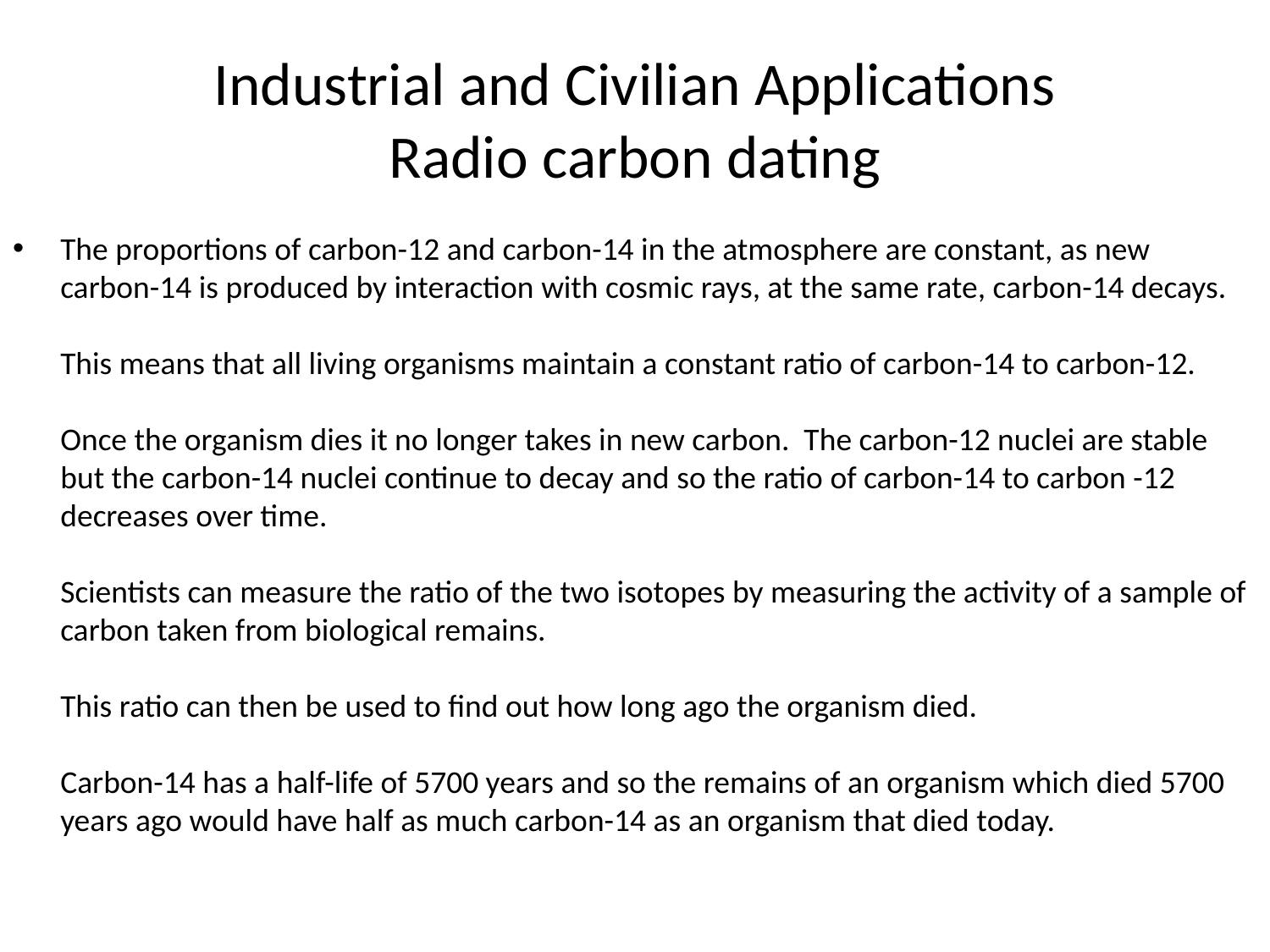

# Industrial and Civilian Applications Radio carbon dating
The proportions of carbon-12 and carbon-14 in the atmosphere are constant, as new carbon-14 is produced by interaction with cosmic rays, at the same rate, carbon-14 decays.
This means that all living organisms maintain a constant ratio of carbon-14 to carbon-12.
Once the organism dies it no longer takes in new carbon.  The carbon-12 nuclei are stable but the carbon-14 nuclei continue to decay and so the ratio of carbon-14 to carbon -12 decreases over time.
Scientists can measure the ratio of the two isotopes by measuring the activity of a sample of carbon taken from biological remains.
This ratio can then be used to find out how long ago the organism died.
Carbon-14 has a half-life of 5700 years and so the remains of an organism which died 5700 years ago would have half as much carbon-14 as an organism that died today.